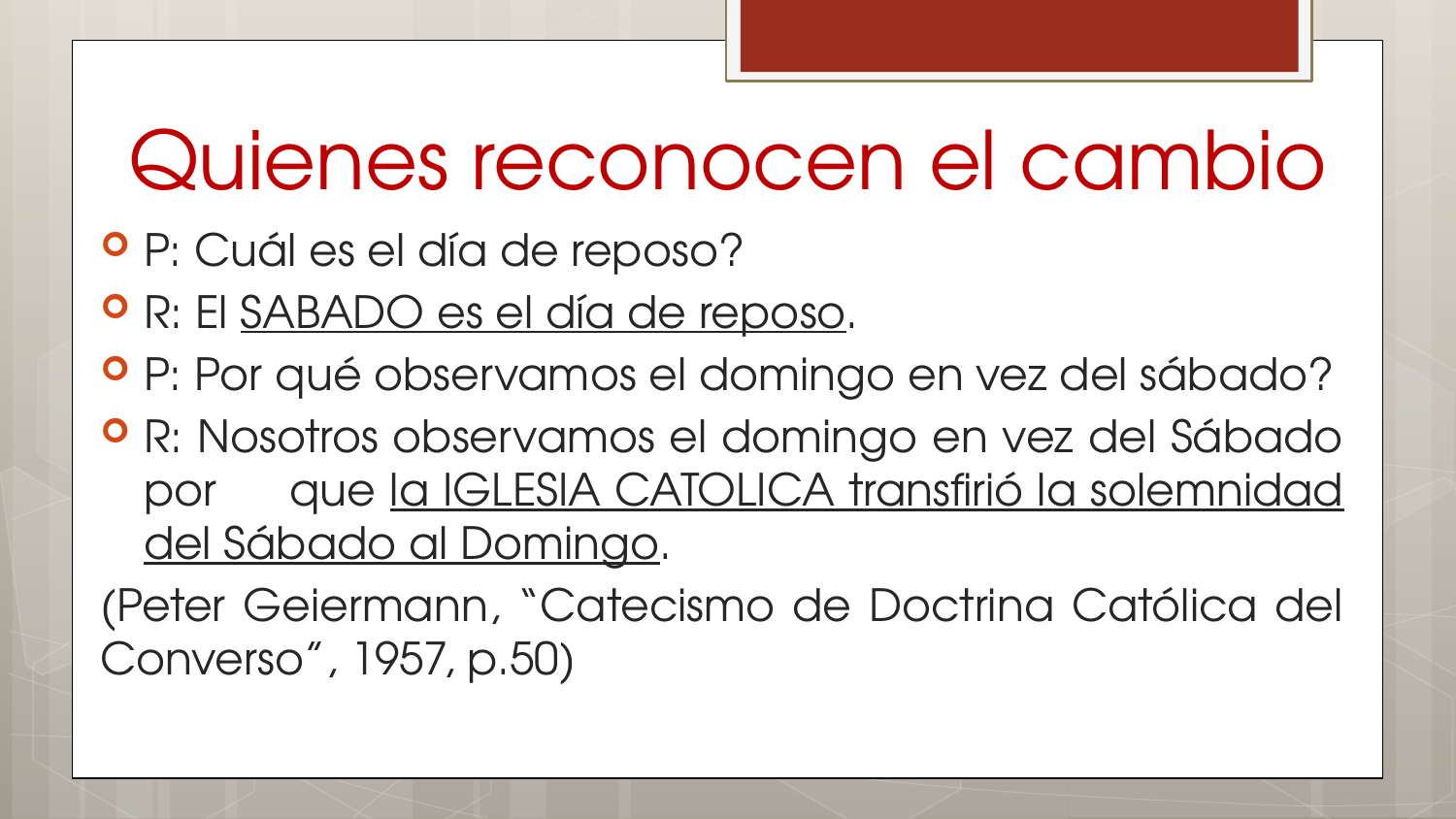

# Quienes reconocen el cambio
P: Cuál es el día de reposo?
R: El SABADO es el día de reposo.
P: Por qué observamos el domingo en vez del sábado?
R: Nosotros observamos el domingo en vez del Sábado por	que la IGLESIA CATOLICA transfirió la solemnidad del Sábado al Domingo.
(Peter Geiermann, “Catecismo de Doctrina Católica del Converso”, 1957, p.50)